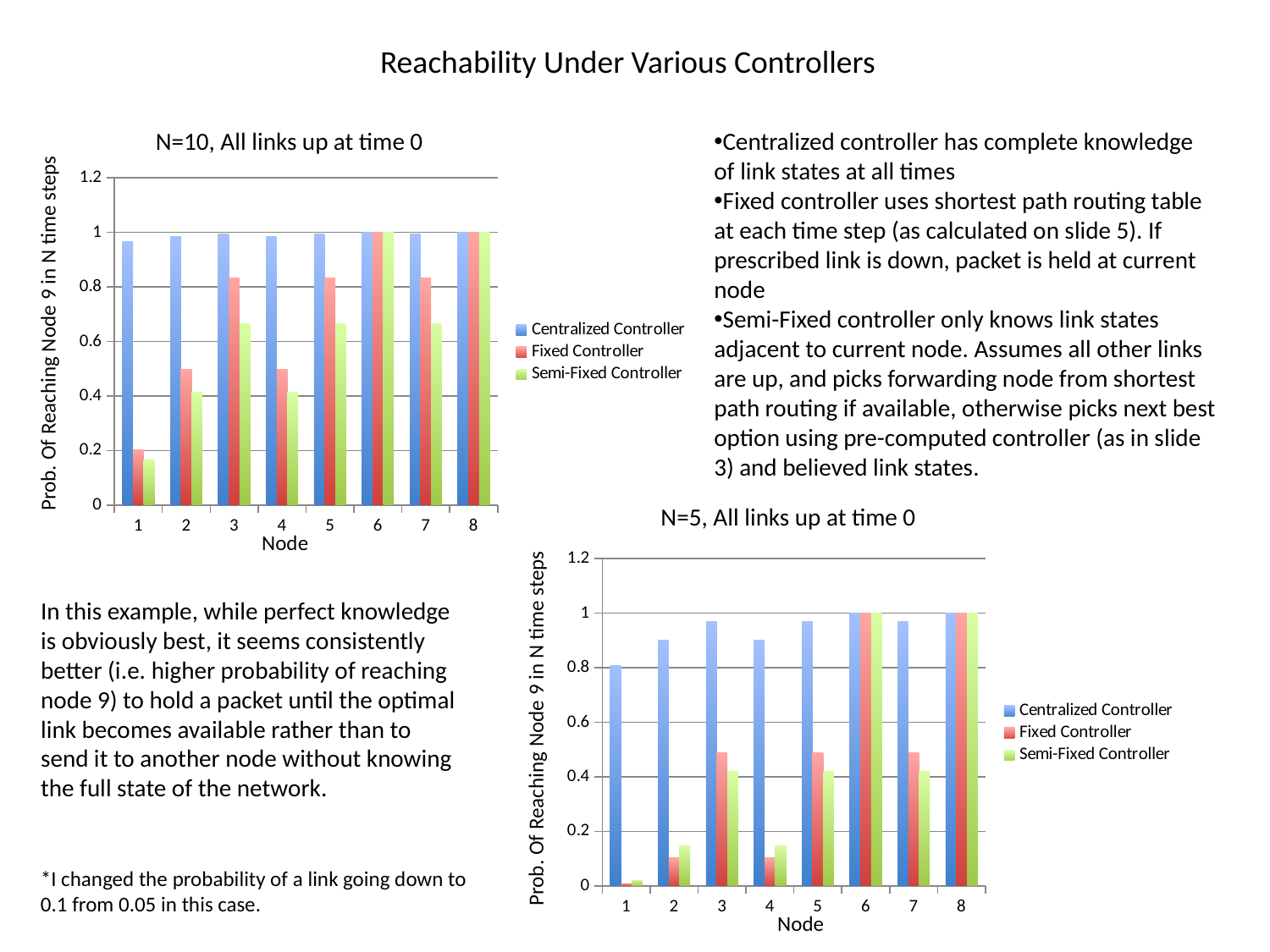

Reachability Under Various Controllers
N=10, All links up at time 0
Centralized controller has complete knowledge of link states at all times
Fixed controller uses shortest path routing table at each time step (as calculated on slide 5). If prescribed link is down, packet is held at current node
Semi-Fixed controller only knows link states adjacent to current node. Assumes all other links are up, and picks forwarding node from shortest path routing if available, otherwise picks next best option using pre-computed controller (as in slide 3) and believed link states.

### Chart

| Category | Centralized Controller | Fixed Controller | Semi-Fixed Controller |
|---|---|---|---|
Prob. Of Reaching Node 9 in N time steps
N=5, All links up at time 0
Node

### Chart

| Category | Centralized Controller | Fixed Controller | Semi-Fixed Controller |
|---|---|---|---|
In this example, while perfect knowledge is obviously best, it seems consistently better (i.e. higher probability of reaching node 9) to hold a packet until the optimal link becomes available rather than to send it to another node without knowing the full state of the network.
Prob. Of Reaching Node 9 in N time steps
*I changed the probability of a link going down to 0.1 from 0.05 in this case.
Node